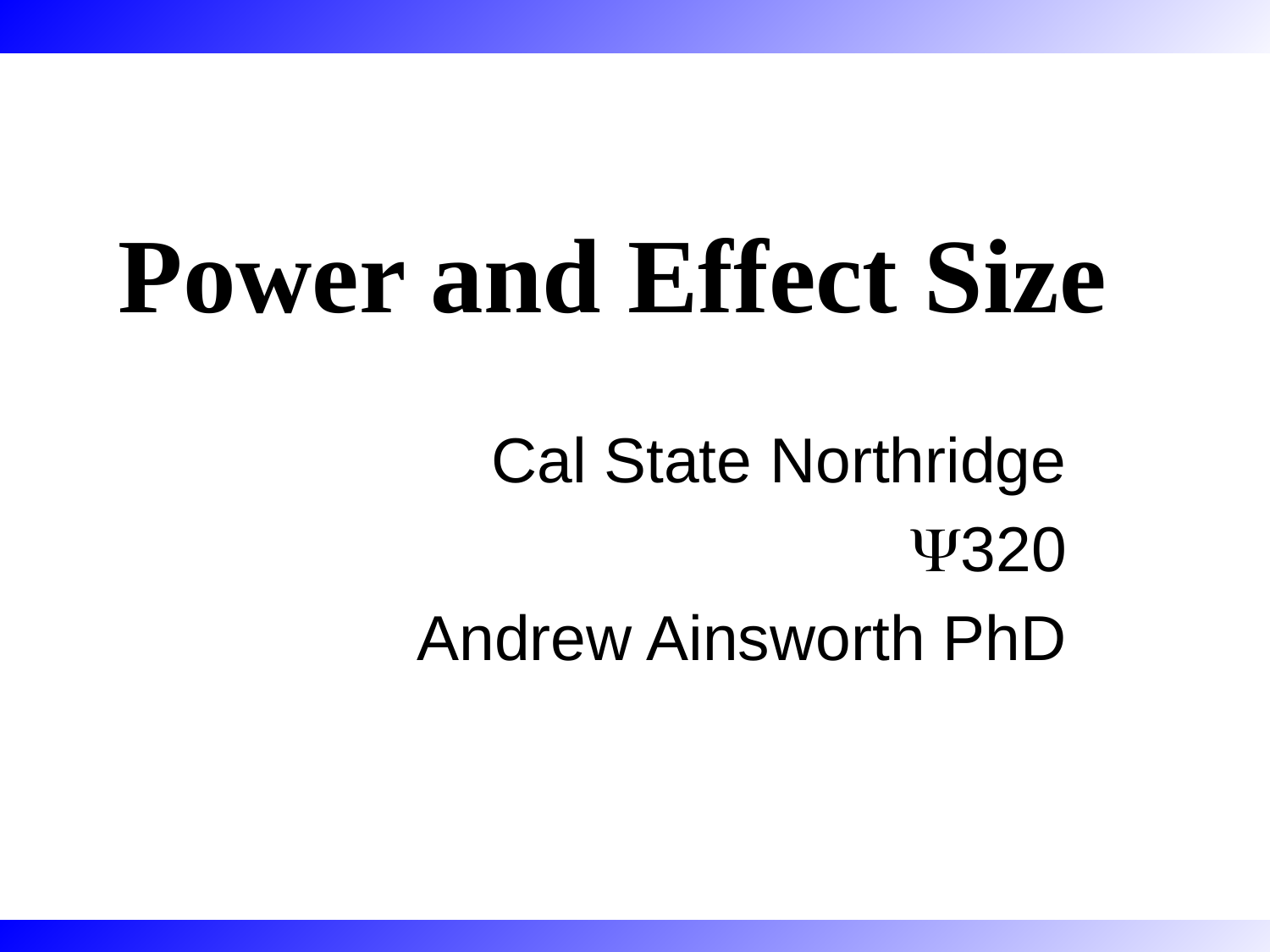

Power and Effect Size
Cal State Northridge
Ψ320
Andrew Ainsworth PhD